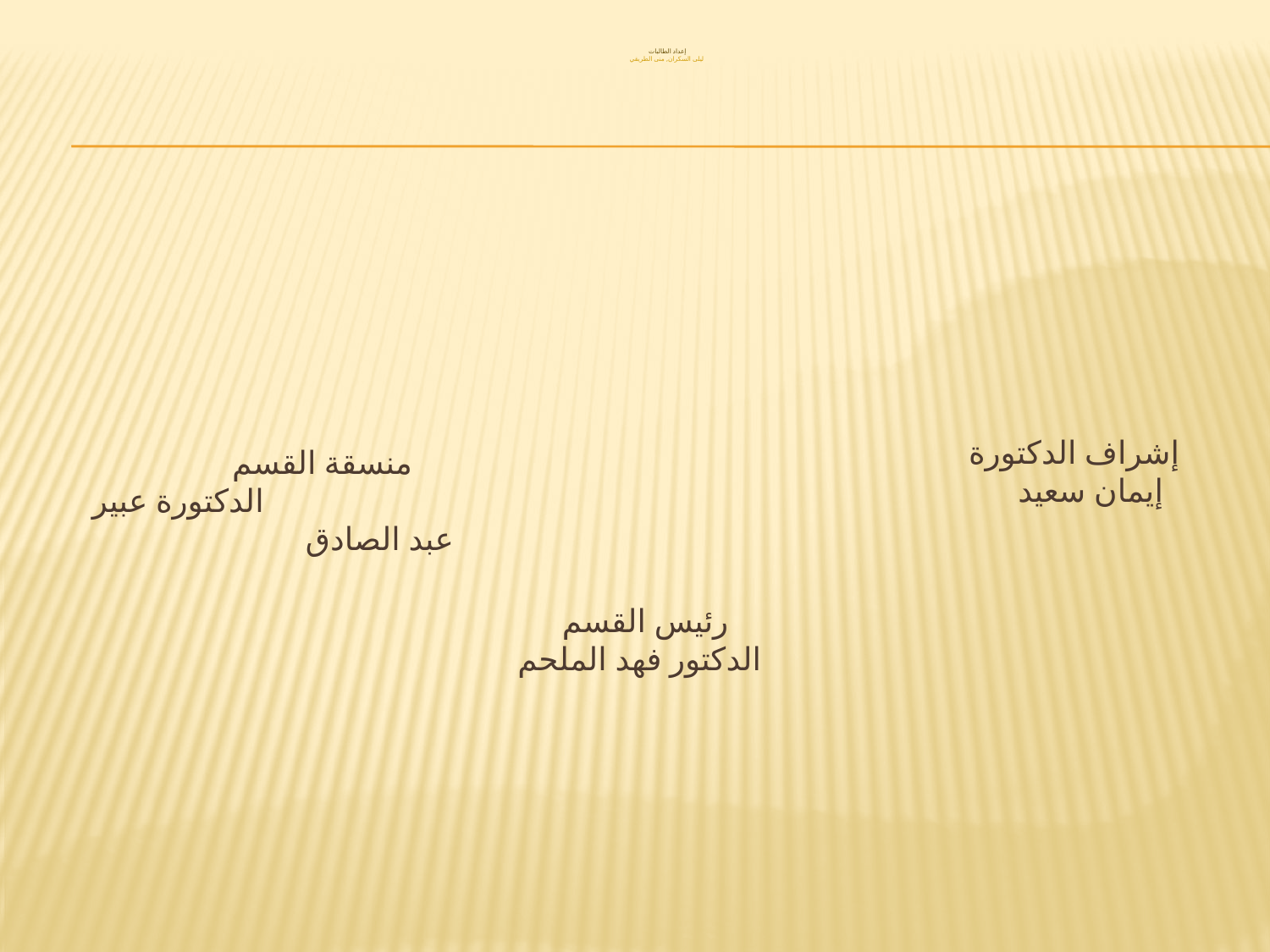

# إعداد الطالبات ليلى السكران, منى الطريقي
 إشراف الدكتورة
   إيمان سعيد

     منسقة القسم                                           الدكتورة عبير عبد الصادق
          رئيس القسم
      الدكتور فهد الملحم